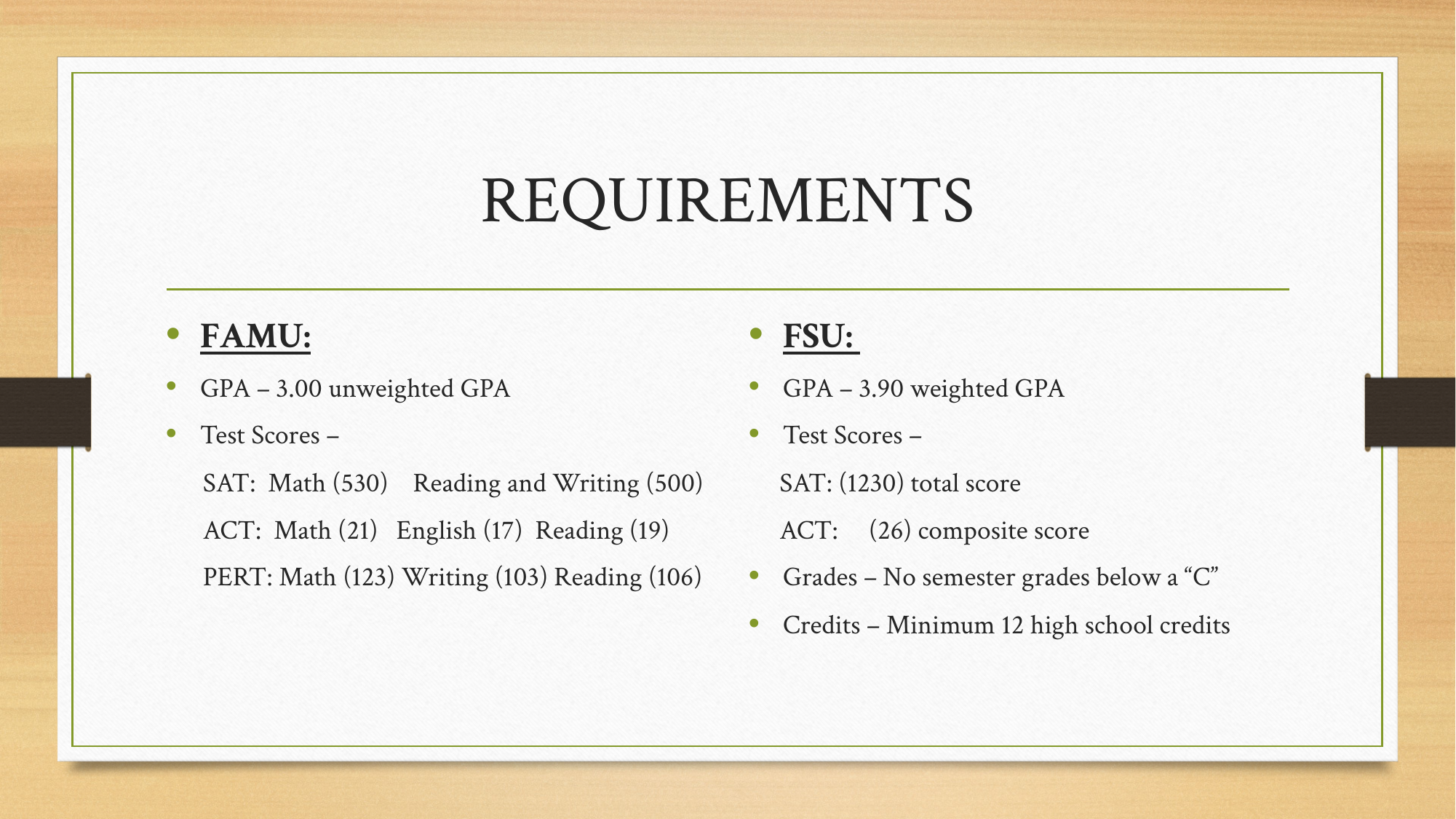

# REQUIREMENTS
FAMU:
GPA – 3.00 unweighted GPA
Test Scores –
      SAT:  Math (530)    Reading and Writing (500)
      ACT:  Math (21)   English (17)  Reading (19)
      PERT: Math (123) Writing (103) Reading (106)

FSU:
GPA – 3.90 weighted GPA
Test Scores –
     SAT: (1230) total score
     ACT:     (26) composite score
Grades – No semester grades below a “C”
Credits – Minimum 12 high school credits